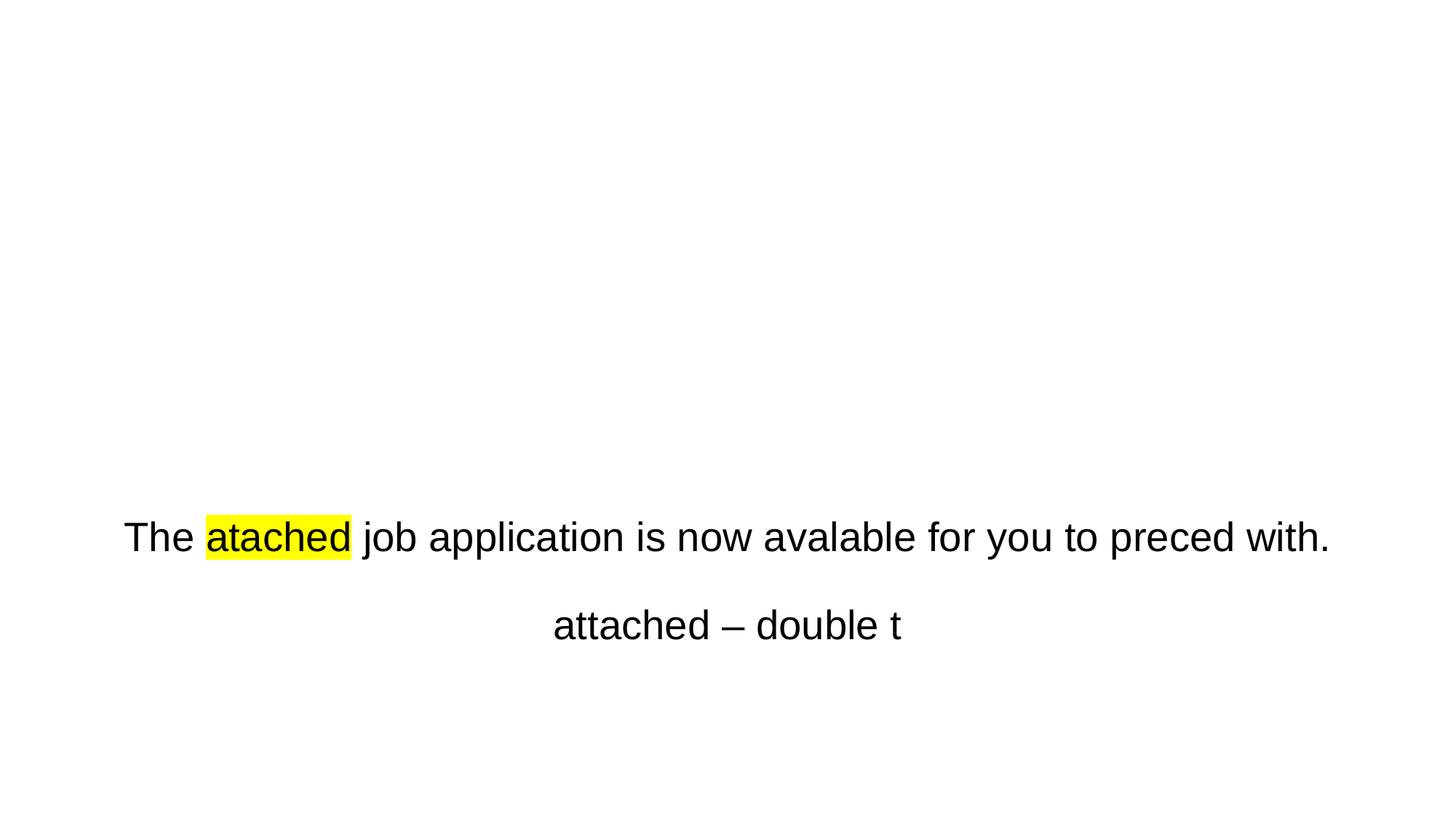

# The atached job application is now avalable for you to preced with. attached – double t